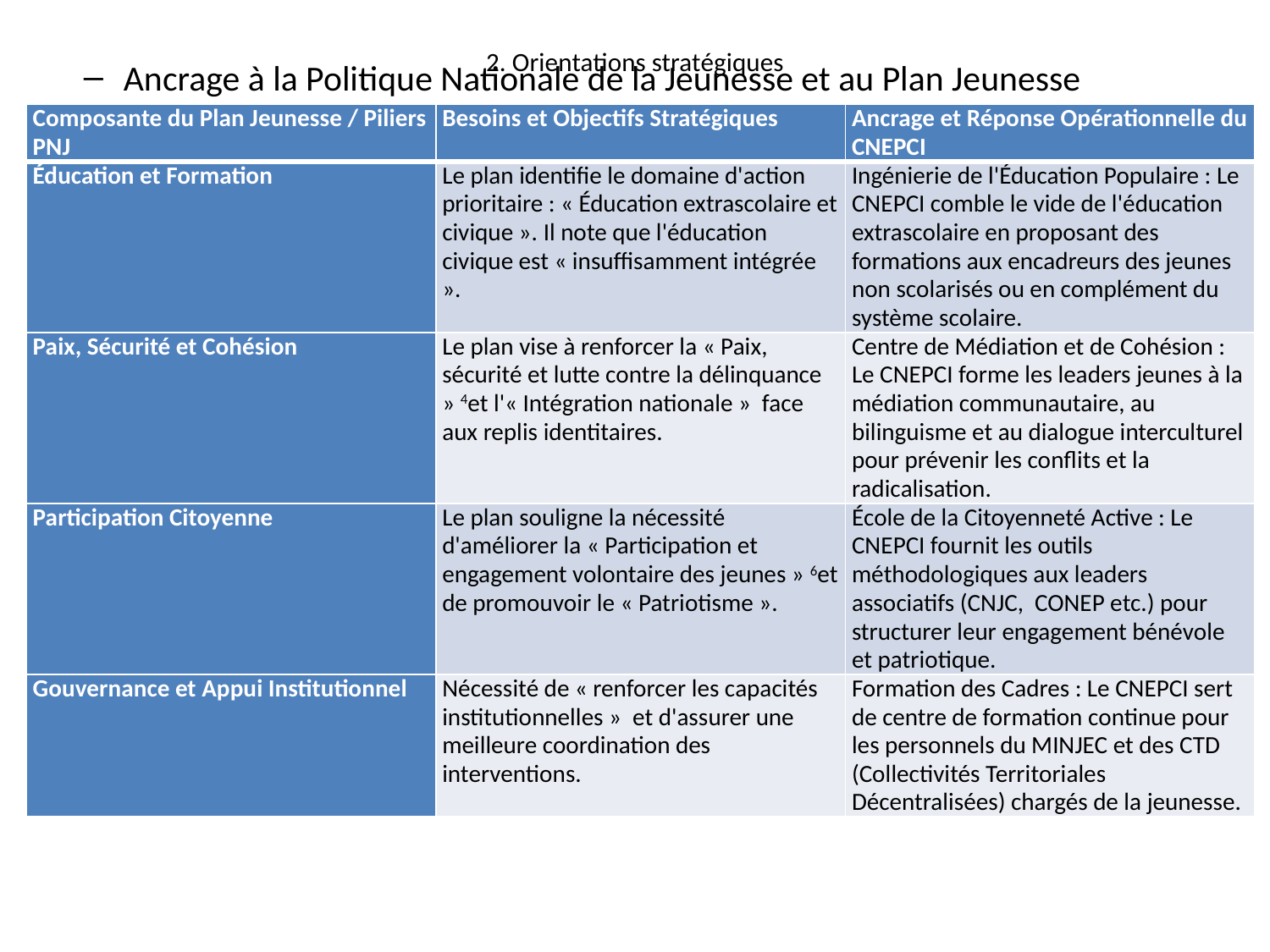

# 2. Orientations stratégiques
Ancrage à la Politique Nationale de la Jeunesse et au Plan Jeunesse
| Composante du Plan Jeunesse / Piliers PNJ | Besoins et Objectifs Stratégiques | Ancrage et Réponse Opérationnelle du CNEPCI |
| --- | --- | --- |
| Éducation et Formation | Le plan identifie le domaine d'action prioritaire : « Éducation extrascolaire et civique ». Il note que l'éducation civique est « insuffisamment intégrée ». | Ingénierie de l'Éducation Populaire : Le CNEPCI comble le vide de l'éducation extrascolaire en proposant des formations aux encadreurs des jeunes non scolarisés ou en complément du système scolaire. |
| Paix, Sécurité et Cohésion | Le plan vise à renforcer la « Paix, sécurité et lutte contre la délinquance » 4et l'« Intégration nationale » face aux replis identitaires. | Centre de Médiation et de Cohésion : Le CNEPCI forme les leaders jeunes à la médiation communautaire, au bilinguisme et au dialogue interculturel pour prévenir les conflits et la radicalisation. |
| Participation Citoyenne | Le plan souligne la nécessité d'améliorer la « Participation et engagement volontaire des jeunes » 6et de promouvoir le « Patriotisme ». | École de la Citoyenneté Active : Le CNEPCI fournit les outils méthodologiques aux leaders associatifs (CNJC, CONEP etc.) pour structurer leur engagement bénévole et patriotique. |
| Gouvernance et Appui Institutionnel | Nécessité de « renforcer les capacités institutionnelles » et d'assurer une meilleure coordination des interventions. | Formation des Cadres : Le CNEPCI sert de centre de formation continue pour les personnels du MINJEC et des CTD (Collectivités Territoriales Décentralisées) chargés de la jeunesse. |